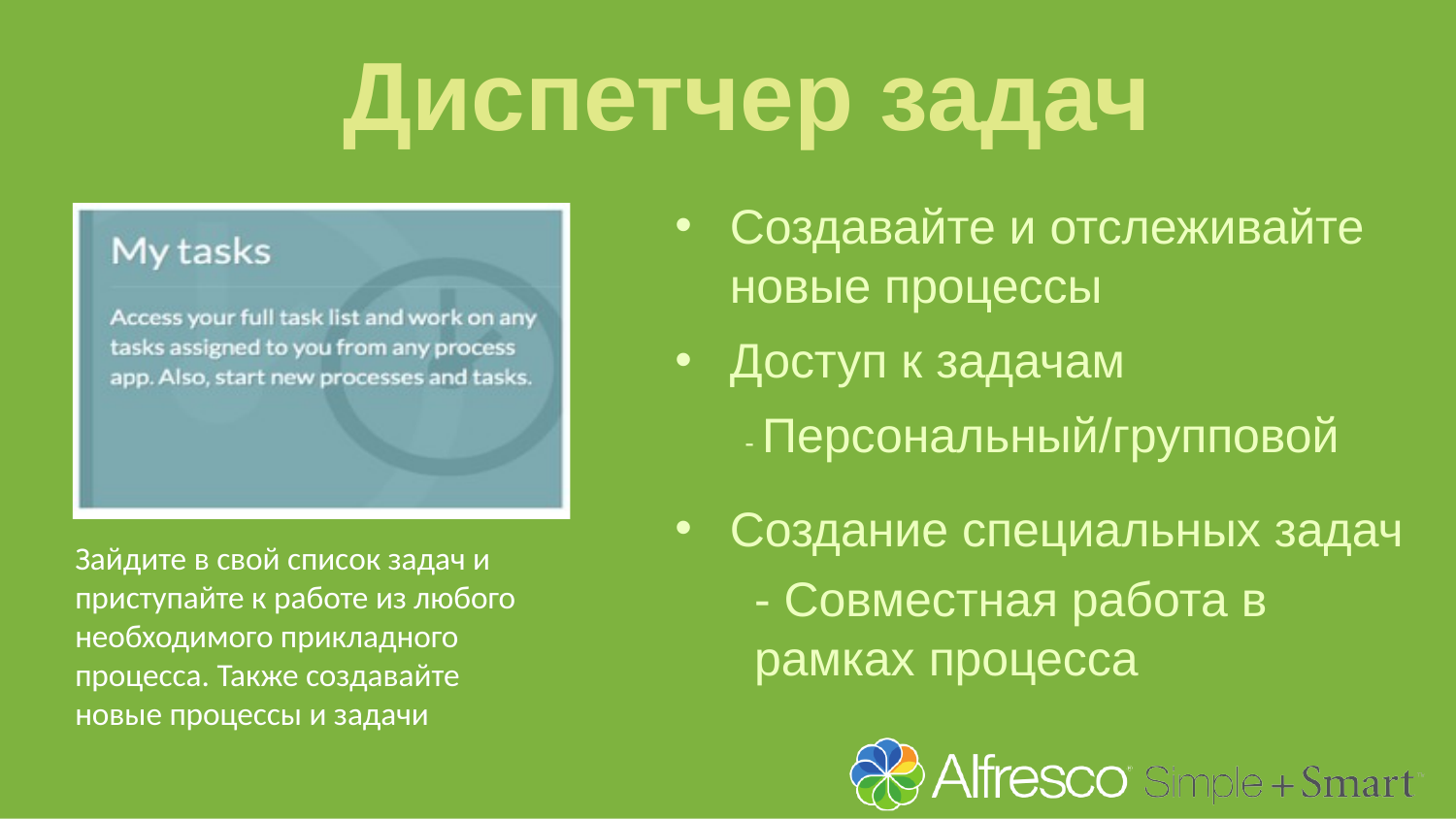

Диспетчер задач
Создавайте и отслеживайте новые процессы

Доступ к задачам

         - Персональный/групповой

Создание специальных задач

Зайдите в свой список задач и приступайте к работе из любого необходимого прикладного процесса. Также создавайте новые процессы и задачи
- Совместная работа в рамках процесса